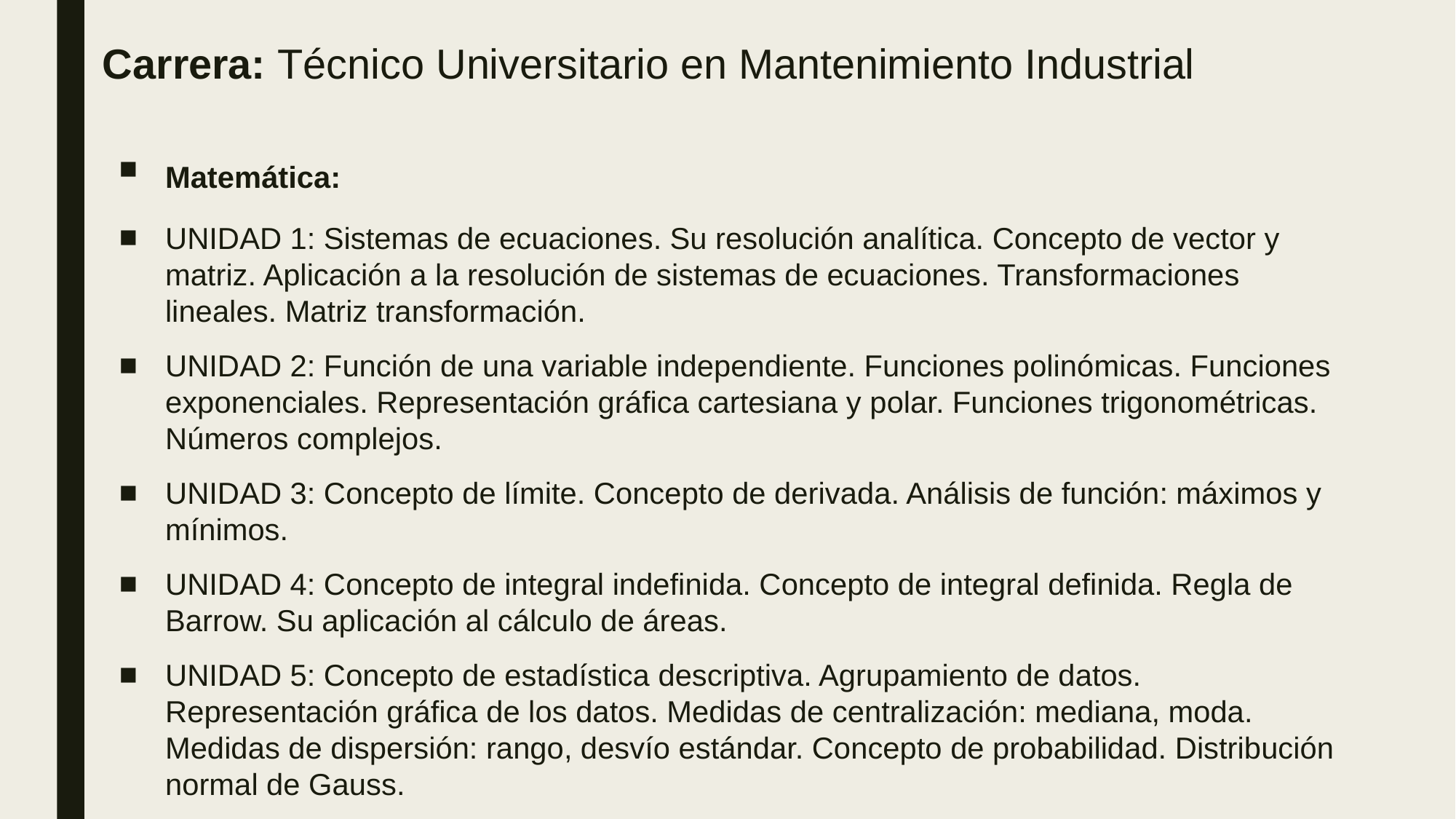

# Carrera: Técnico Universitario en Mantenimiento Industrial
Matemática:
UNIDAD 1: Sistemas de ecuaciones. Su resolución analítica. Concepto de vector y matriz. Aplicación a la resolución de sistemas de ecuaciones. Transformaciones lineales. Matriz transformación.
UNIDAD 2: Función de una variable independiente. Funciones polinómicas. Funciones exponenciales. Representación gráfica cartesiana y polar. Funciones trigonométricas. Números complejos.
UNIDAD 3: Concepto de límite. Concepto de derivada. Análisis de función: máximos y mínimos.
UNIDAD 4: Concepto de integral indefinida. Concepto de integral definida. Regla de Barrow. Su aplicación al cálculo de áreas.
UNIDAD 5: Concepto de estadística descriptiva. Agrupamiento de datos. Representación gráfica de los datos. Medidas de centralización: mediana, moda. Medidas de dispersión: rango, desvío estándar. Concepto de probabilidad. Distribución normal de Gauss.